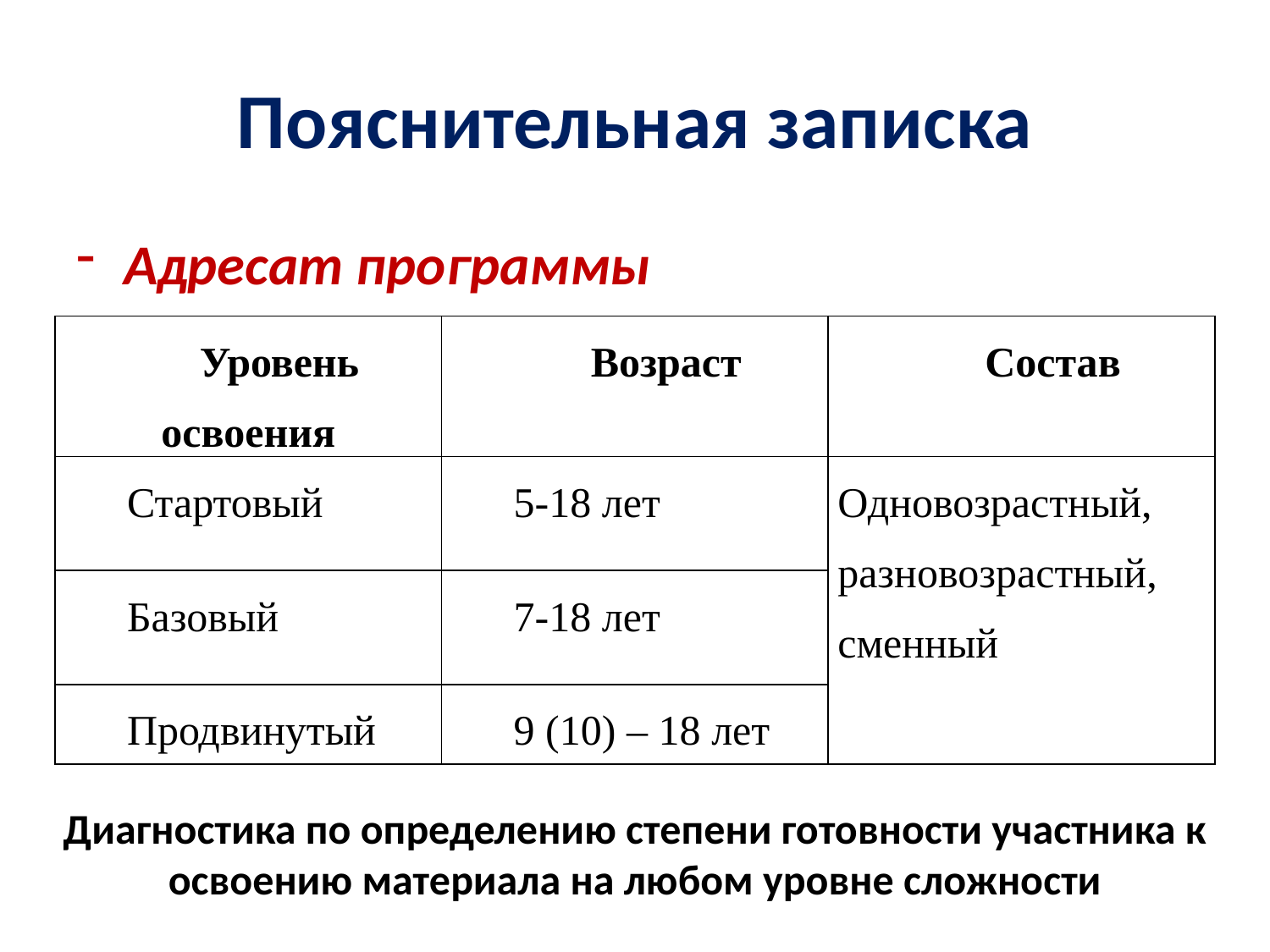

# Пояснительная записка
Адресат программы

| Уровень освоения | Возраст | Состав |
| --- | --- | --- |
| Стартовый | 5-18 лет | Одновозрастный, разновозрастный, сменный |
| Базовый | 7-18 лет |  |
| Продвинутый | 9 (10) – 18 лет |  |
Диагностика по определению степени готовности участника к освоению материала на любом уровне сложности